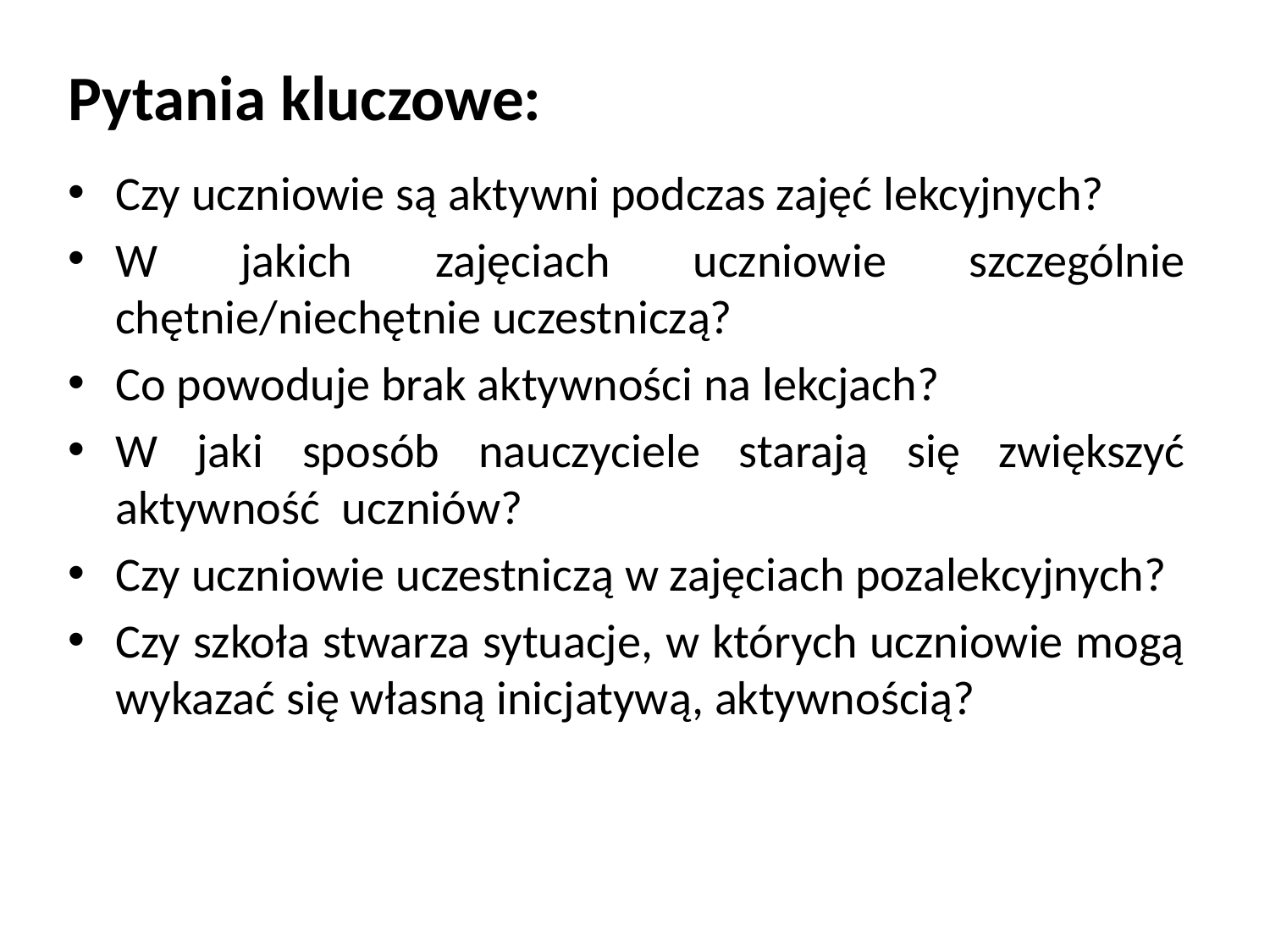

# Pytania kluczowe:
Czy uczniowie są aktywni podczas zajęć lekcyjnych?
W jakich zajęciach uczniowie szczególnie chętnie/niechętnie uczestniczą?
Co powoduje brak aktywności na lekcjach?
W jaki sposób nauczyciele starają się zwiększyć aktywność  uczniów?
Czy uczniowie uczestniczą w zajęciach pozalekcyjnych?
Czy szkoła stwarza sytuacje, w których uczniowie mogą wykazać się własną inicjatywą, aktywnością?